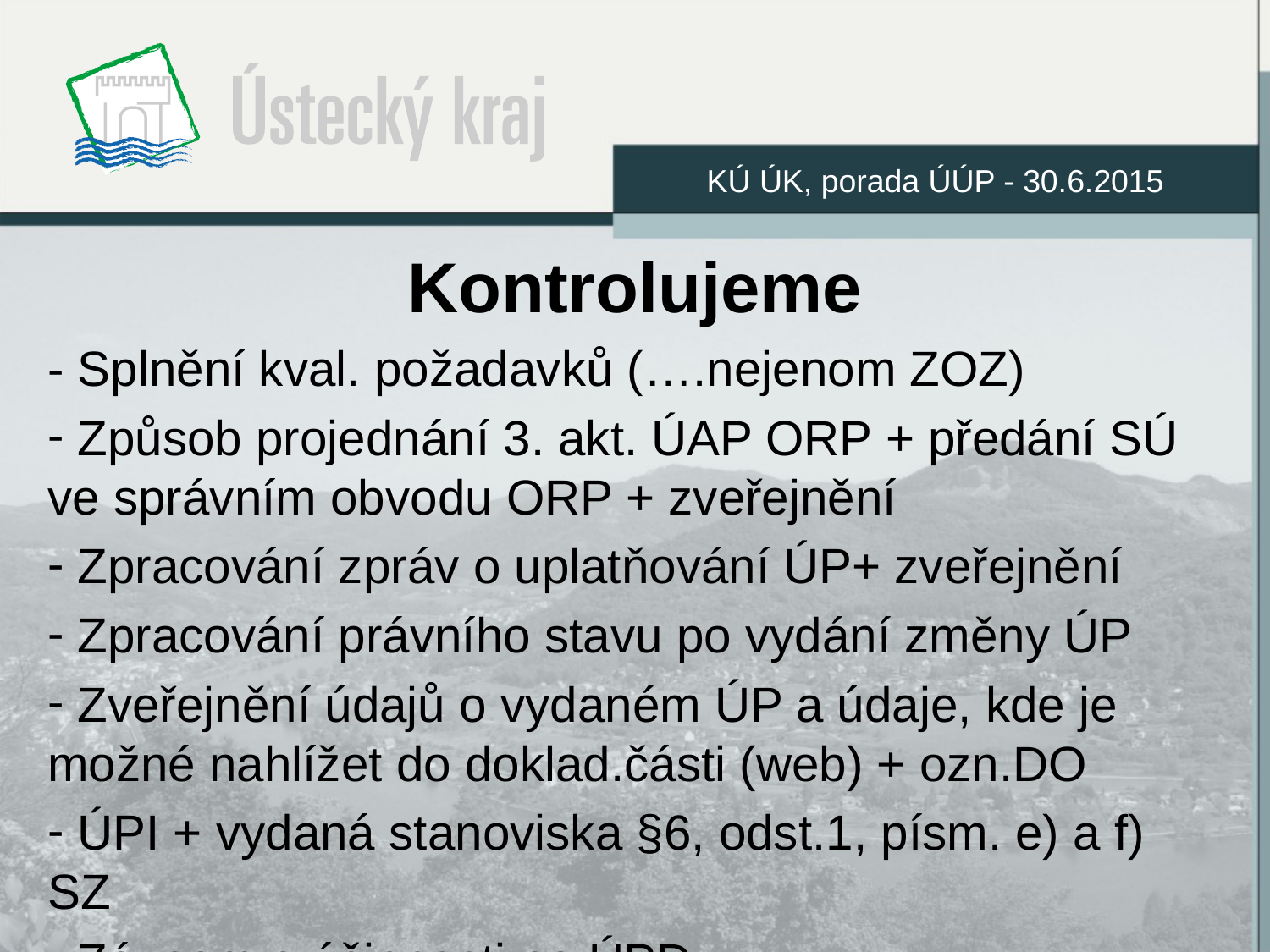

KÚ ÚK, porada ÚÚP - 30.6.2015
Kontrolujeme
- Splnění kval. požadavků (….nejenom ZOZ)
 Způsob projednání 3. akt. ÚAP ORP + předání SÚ  ve správním obvodu ORP + zveřejnění
 Zpracování zpráv o uplatňování ÚP+ zveřejnění
 Zpracování právního stavu po vydání změny ÚP
 Zveřejnění údajů o vydaném ÚP a údaje, kde je možné nahlížet do doklad.části (web) + ozn.DO
 ÚPI + vydaná stanoviska §6, odst.1, písm. e) a f) SZ
 Záznam o účinnosti na ÚPD